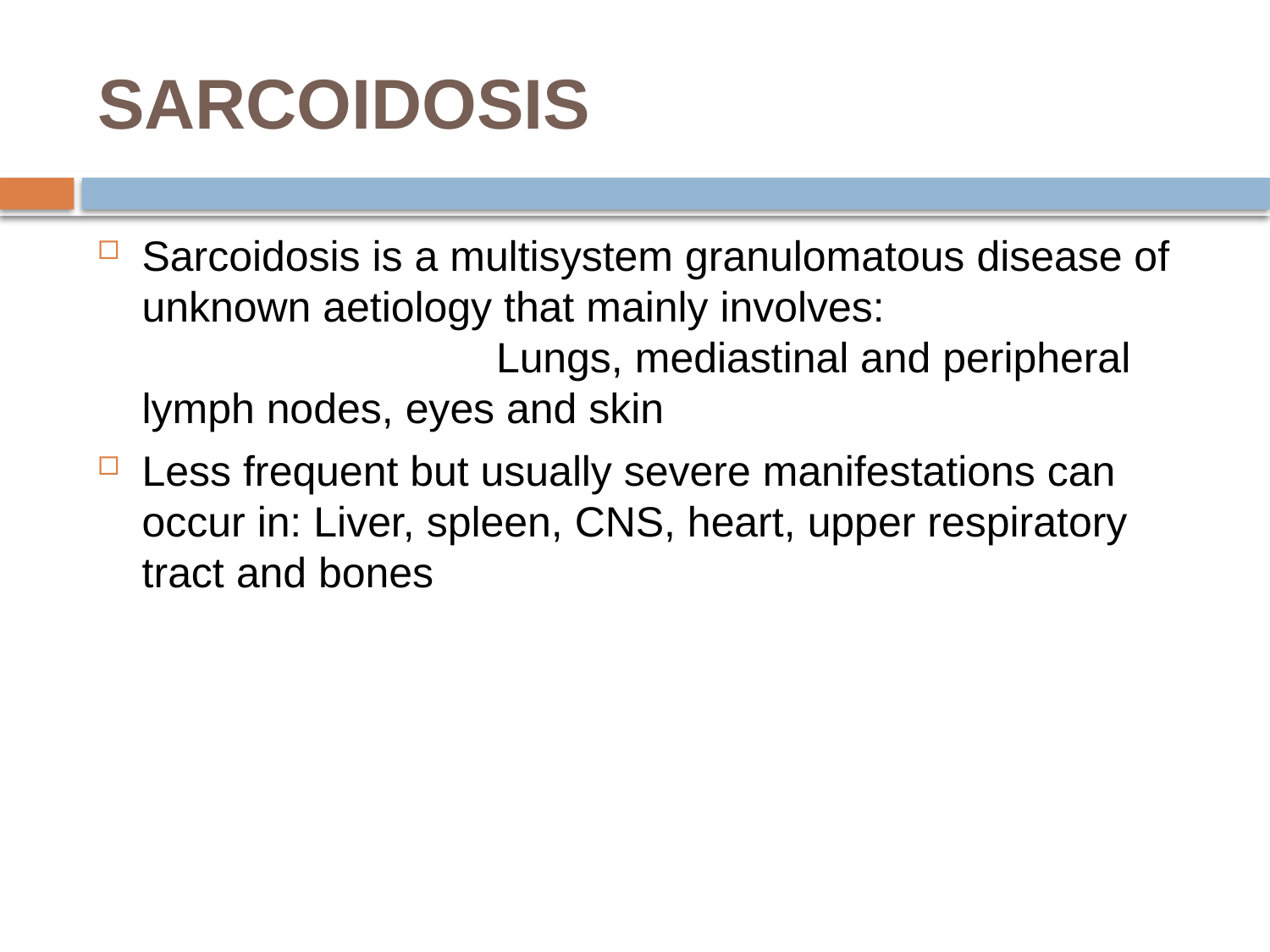

# SARCOIDOSIS
Sarcoidosis is a multisystem granulomatous disease of unknown aetiology that mainly involves:                                                         Lungs, mediastinal and peripheral lymph nodes, eyes and skin
Less frequent but usually severe manifestations can occur in: Liver, spleen, CNS, heart, upper respiratory tract and bones